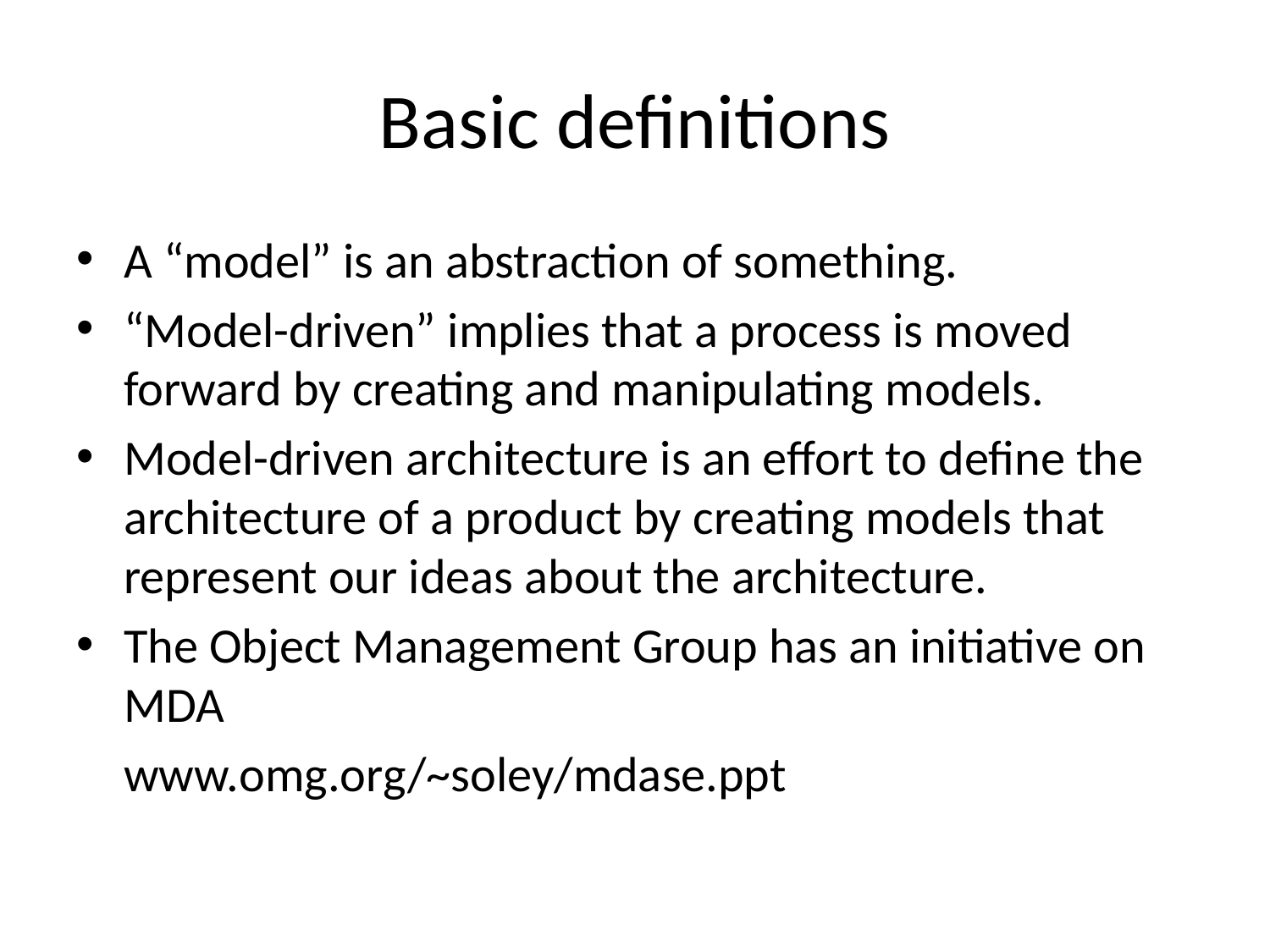

# Basic definitions
A “model” is an abstraction of something.
“Model-driven” implies that a process is moved forward by creating and manipulating models.
Model-driven architecture is an effort to define the architecture of a product by creating models that represent our ideas about the architecture.
The Object Management Group has an initiative on MDA
	www.omg.org/~soley/mdase.ppt